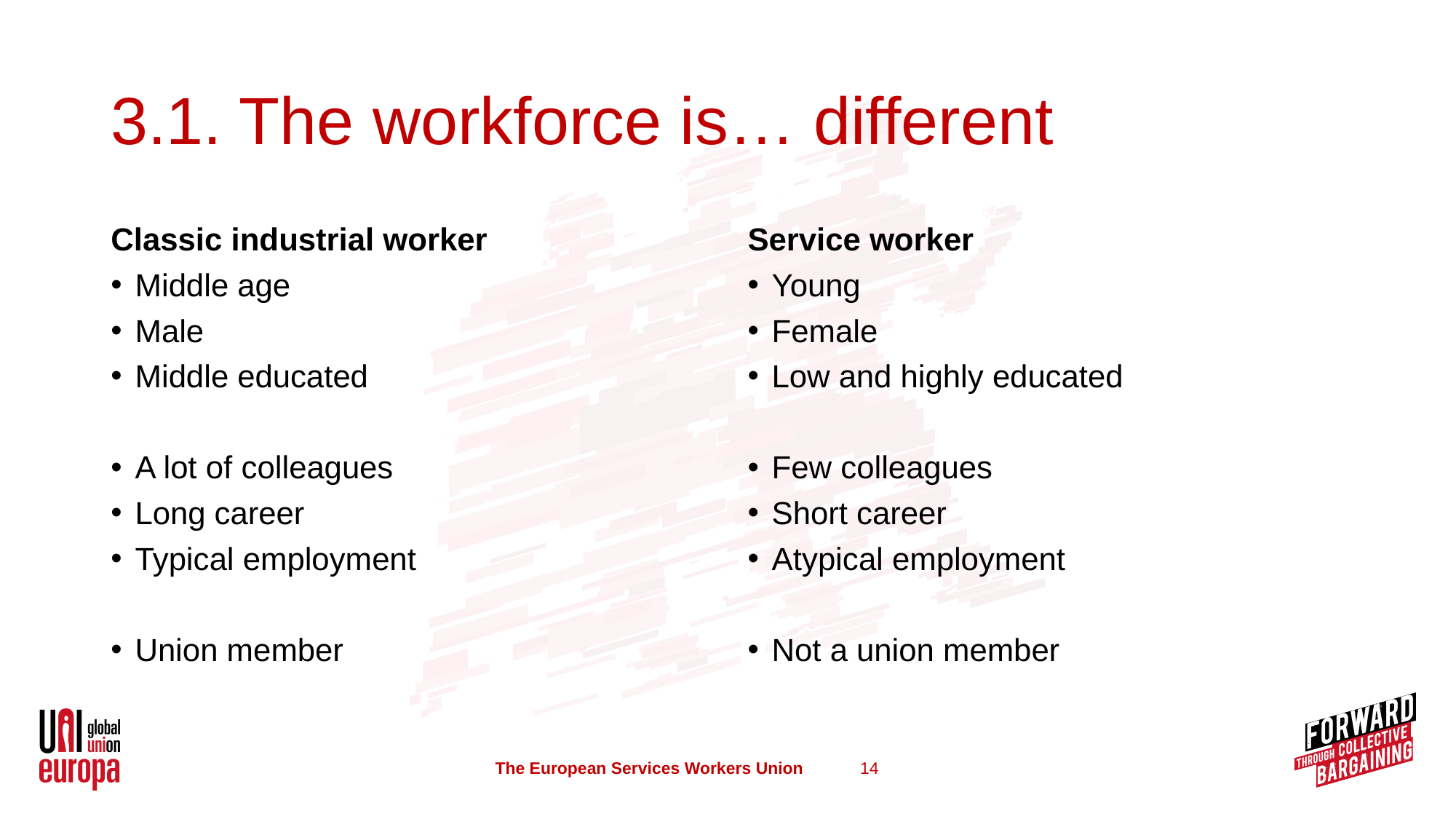

# 3.1. The workforce is… different
Classic industrial worker
Middle age
Male
Middle educated

A lot of colleagues
Long career
Typical employment

Union member

Service worker
Young
Female
Low and highly educated

Few colleagues
Short career
Atypical employment

Not a union member